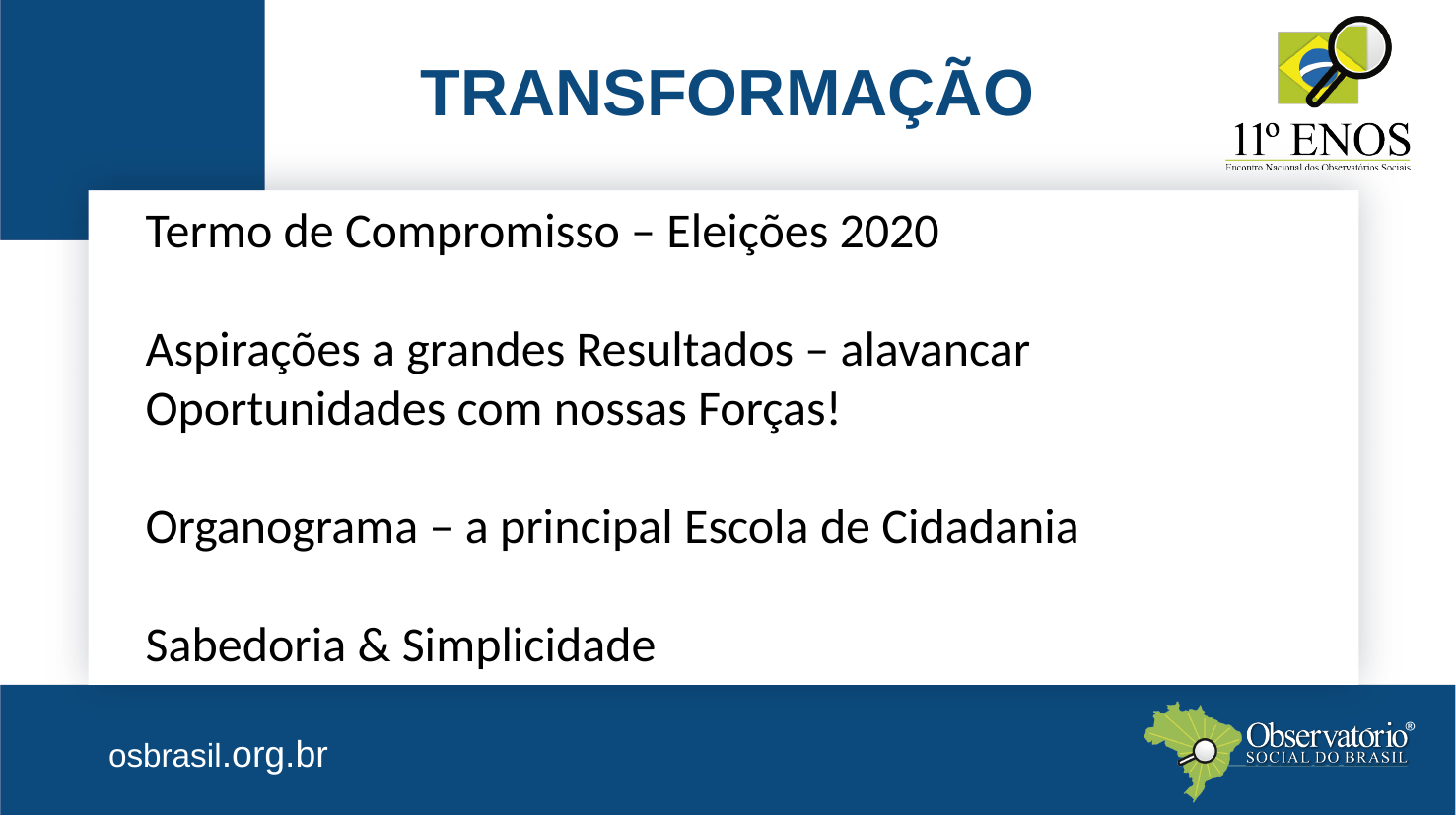

TRANSFORMAÇÃO
Termo de Compromisso – Eleições 2020

Aspirações a grandes Resultados – alavancar Oportunidades com nossas Forças!

Organograma – a principal Escola de Cidadania

Sabedoria & Simplicidade